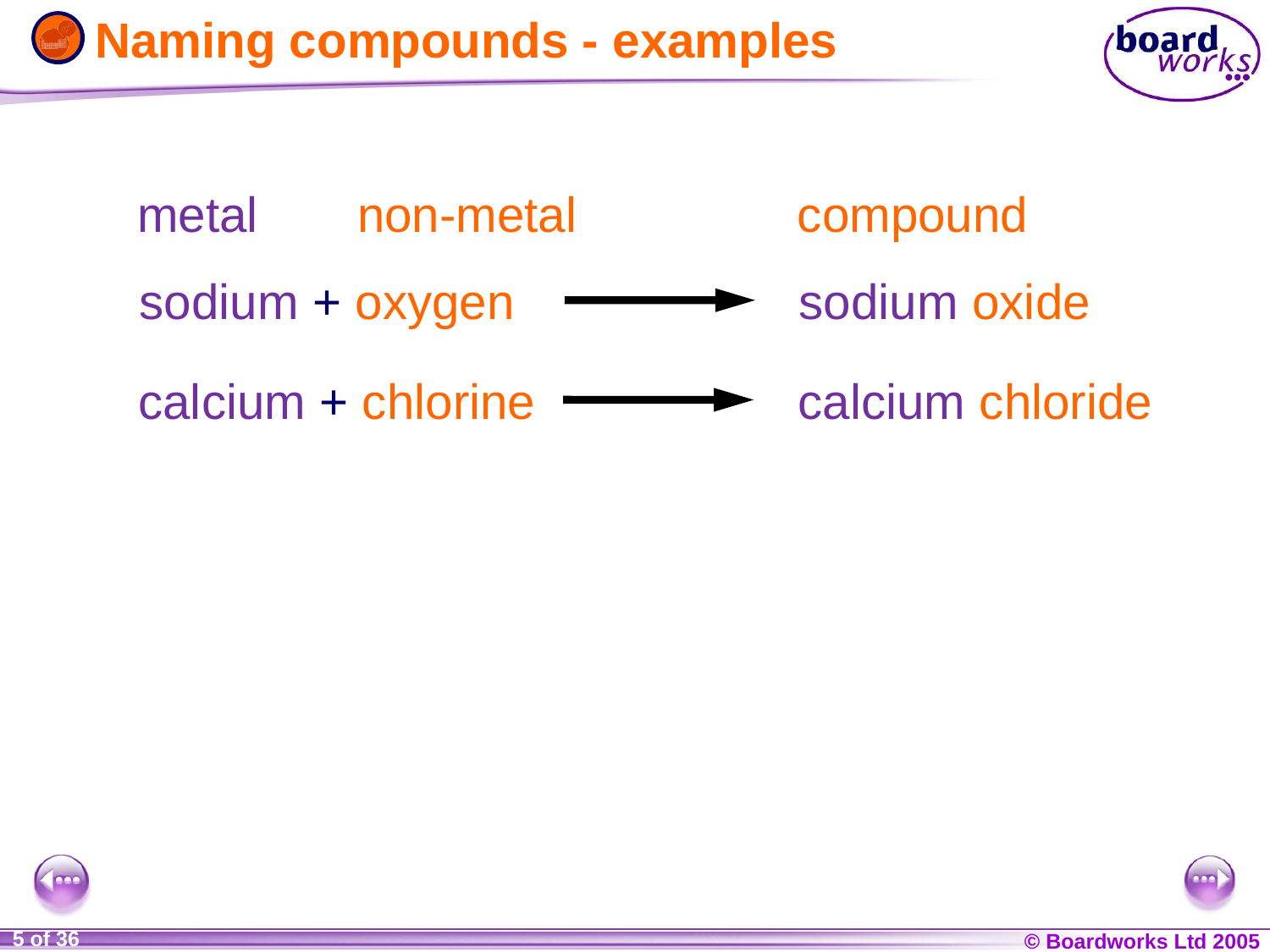

# Naming compounds - examples
metal
non-metal
compound
sodium + oxygen
sodium oxide

calcium + chlorine
calcium chloride